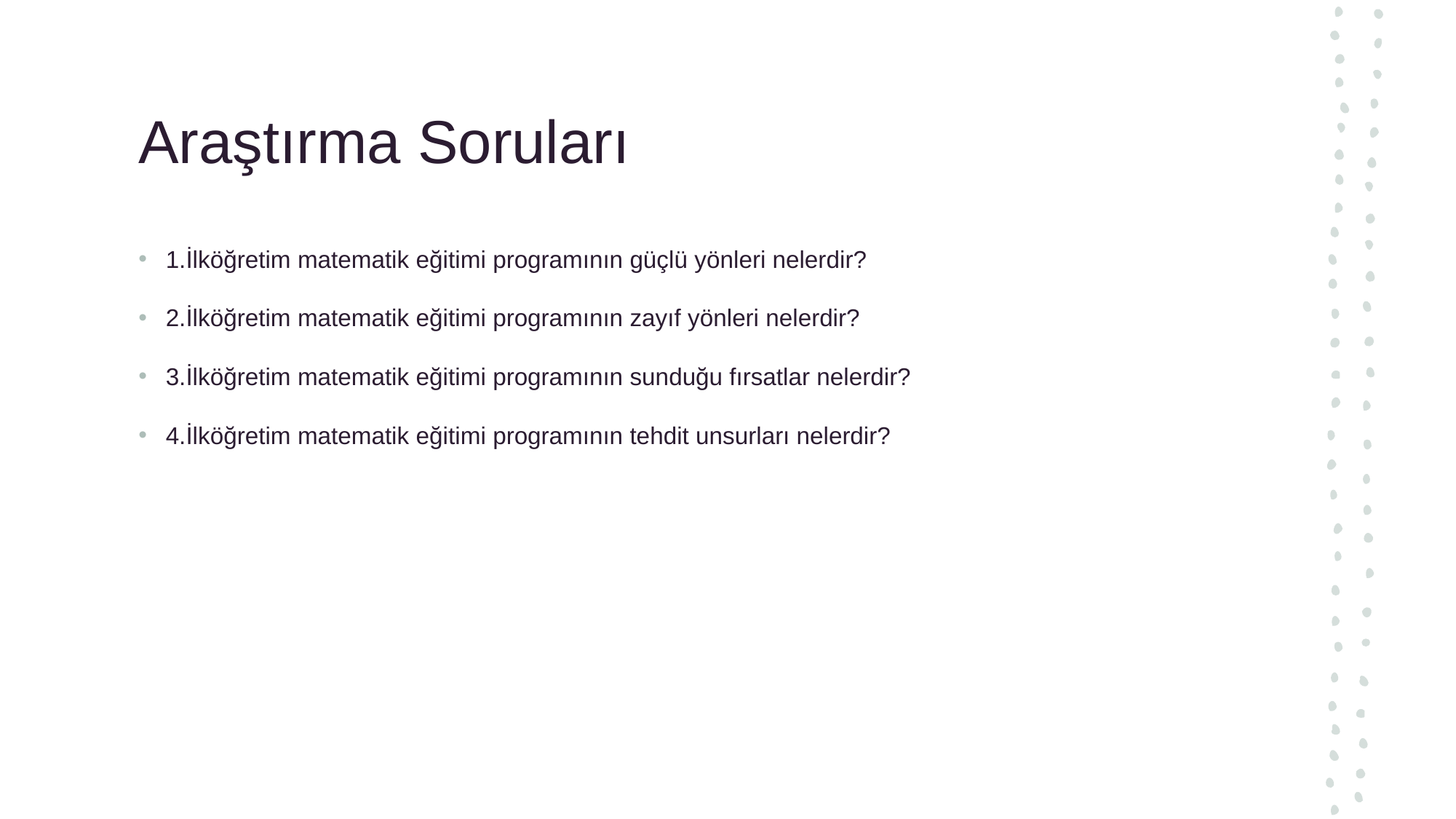

# Araştırma Soruları
1.İlköğretim matematik eğitimi programının güçlü yönleri nelerdir?
2.İlköğretim matematik eğitimi programının zayıf yönleri nelerdir?
3.İlköğretim matematik eğitimi programının sunduğu fırsatlar nelerdir?
4.İlköğretim matematik eğitimi programının tehdit unsurları nelerdir?